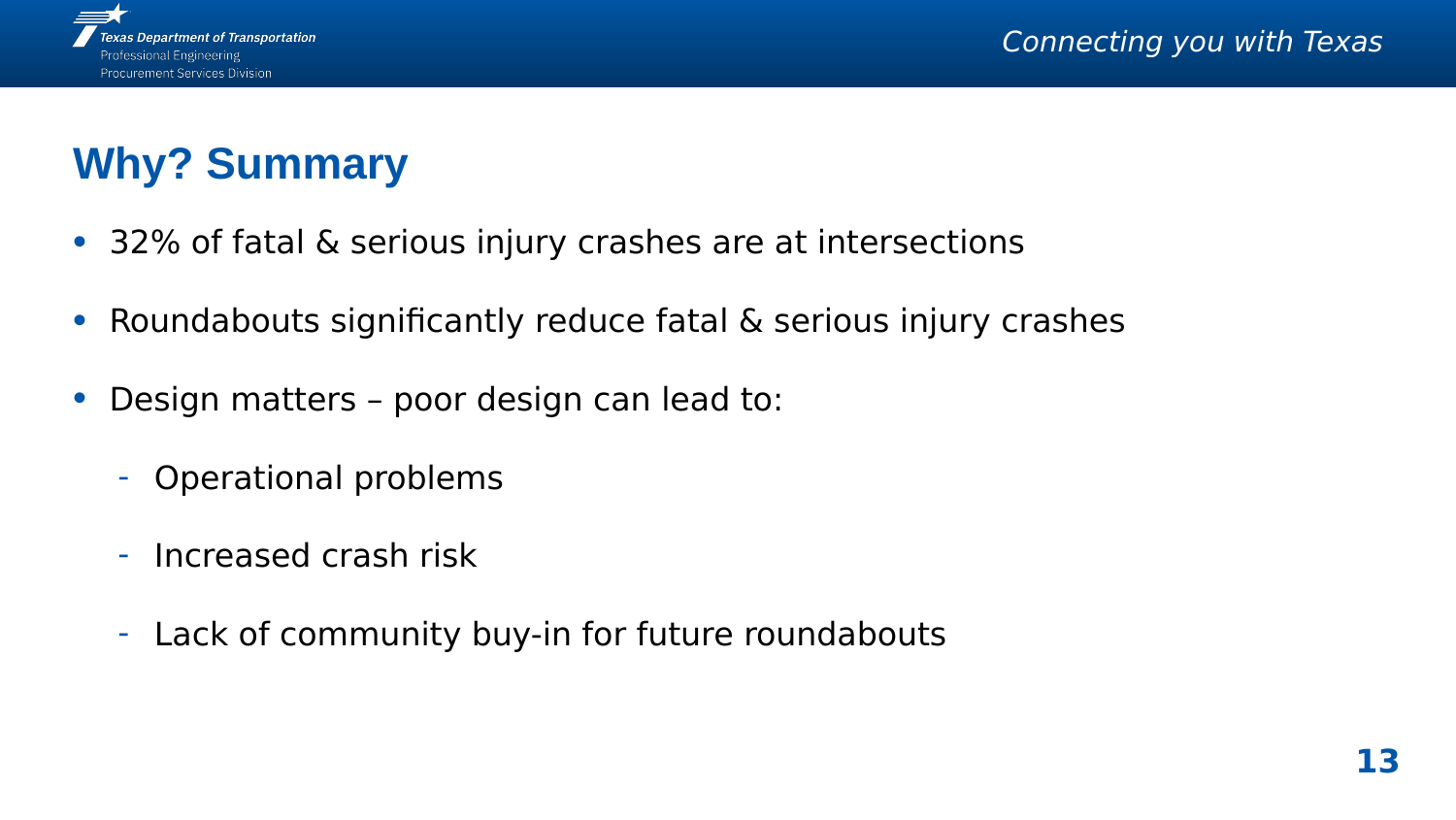

# Why? Summary
32% of fatal & serious injury crashes are at intersections
Roundabouts significantly reduce fatal & serious injury crashes
Design matters – poor design can lead to:
Operational problems
Increased crash risk
Lack of community buy-in for future roundabouts